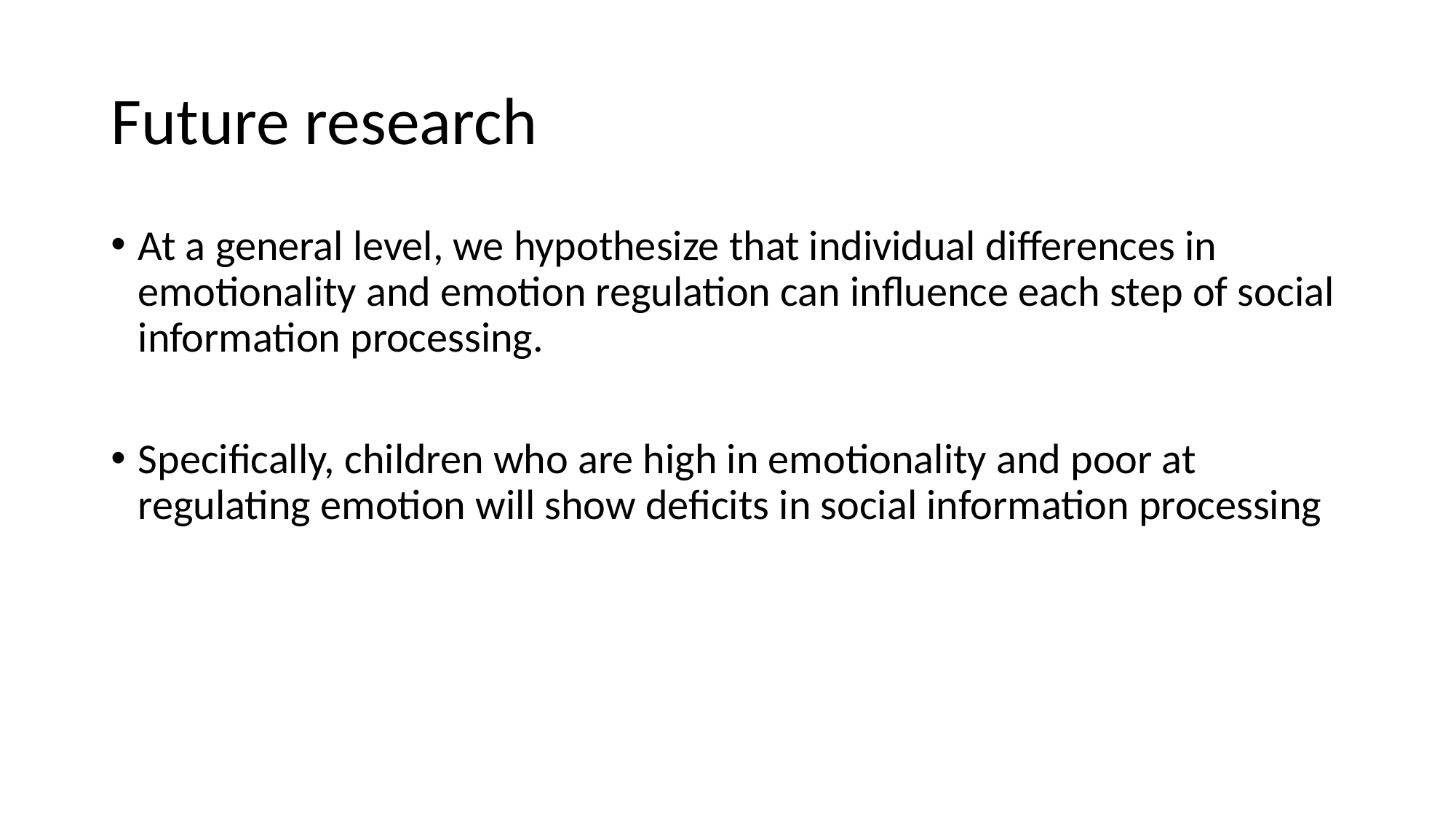

# Future research
At a general level, we hypothesize that individual differences in emotionality and emotion regulation can influence each step of social information processing.

Specifically, children who are high in emotionality and poor at regulating emotion will show deficits in social information processing